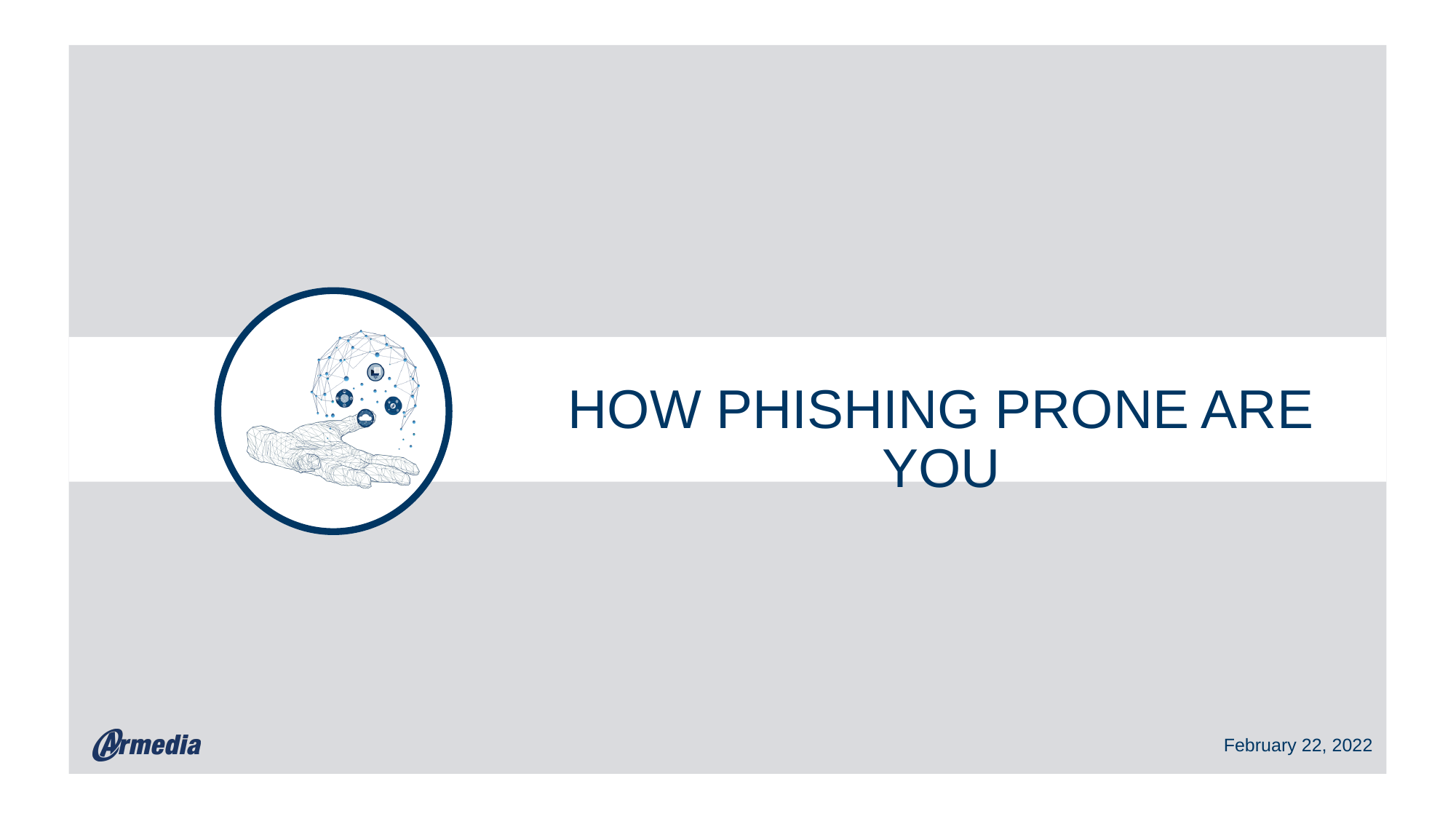

HOW PHISHING PRONE ARE YOU
February 22, 2022